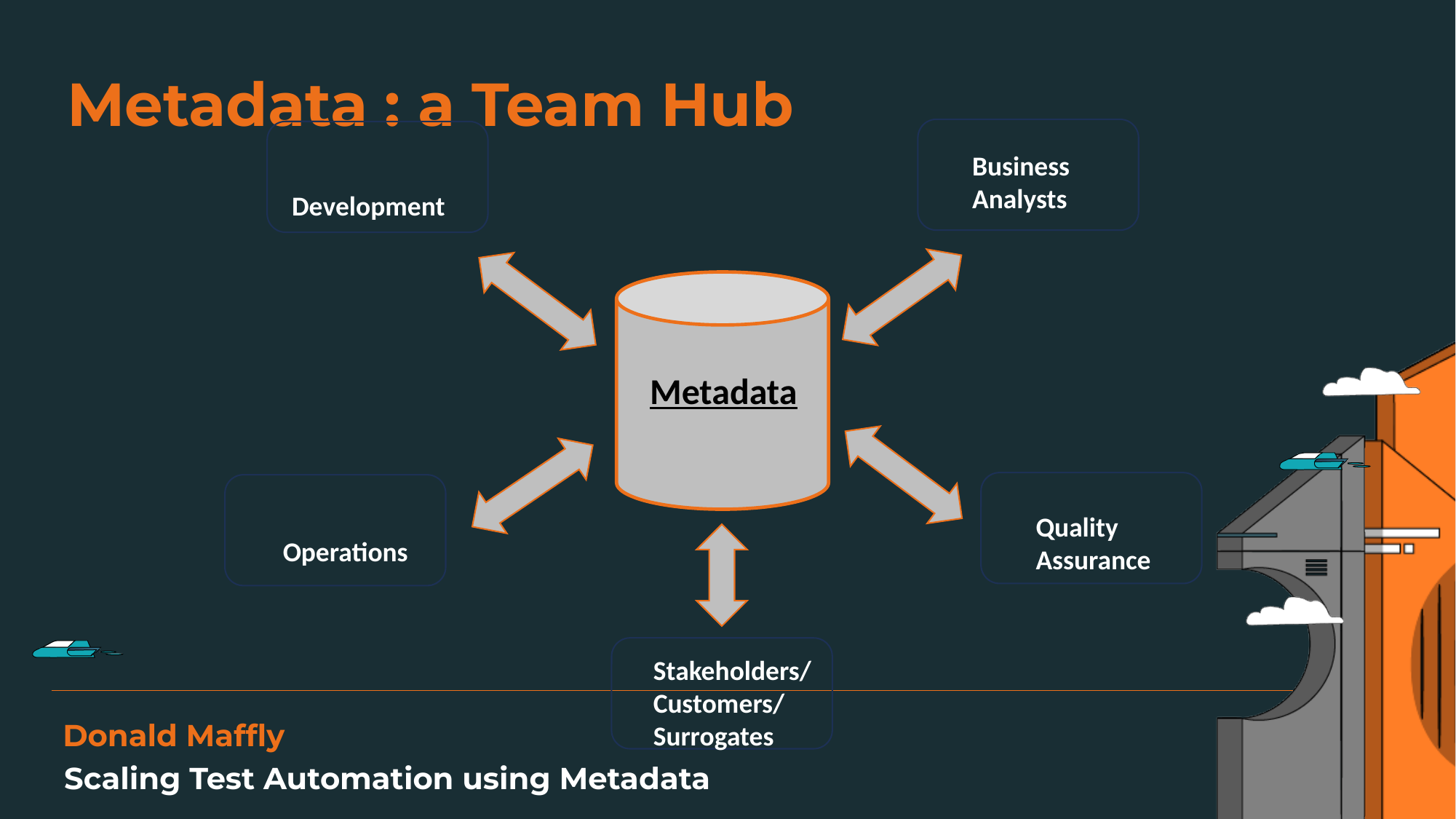

Metadata : a Team Hub

Business  Analysts

Development

Metadata

Quality
Assurance

Operations

Stakeholders/
Customers/
Surrogates

Donald Maffly
Scaling Test Automation using Metadata